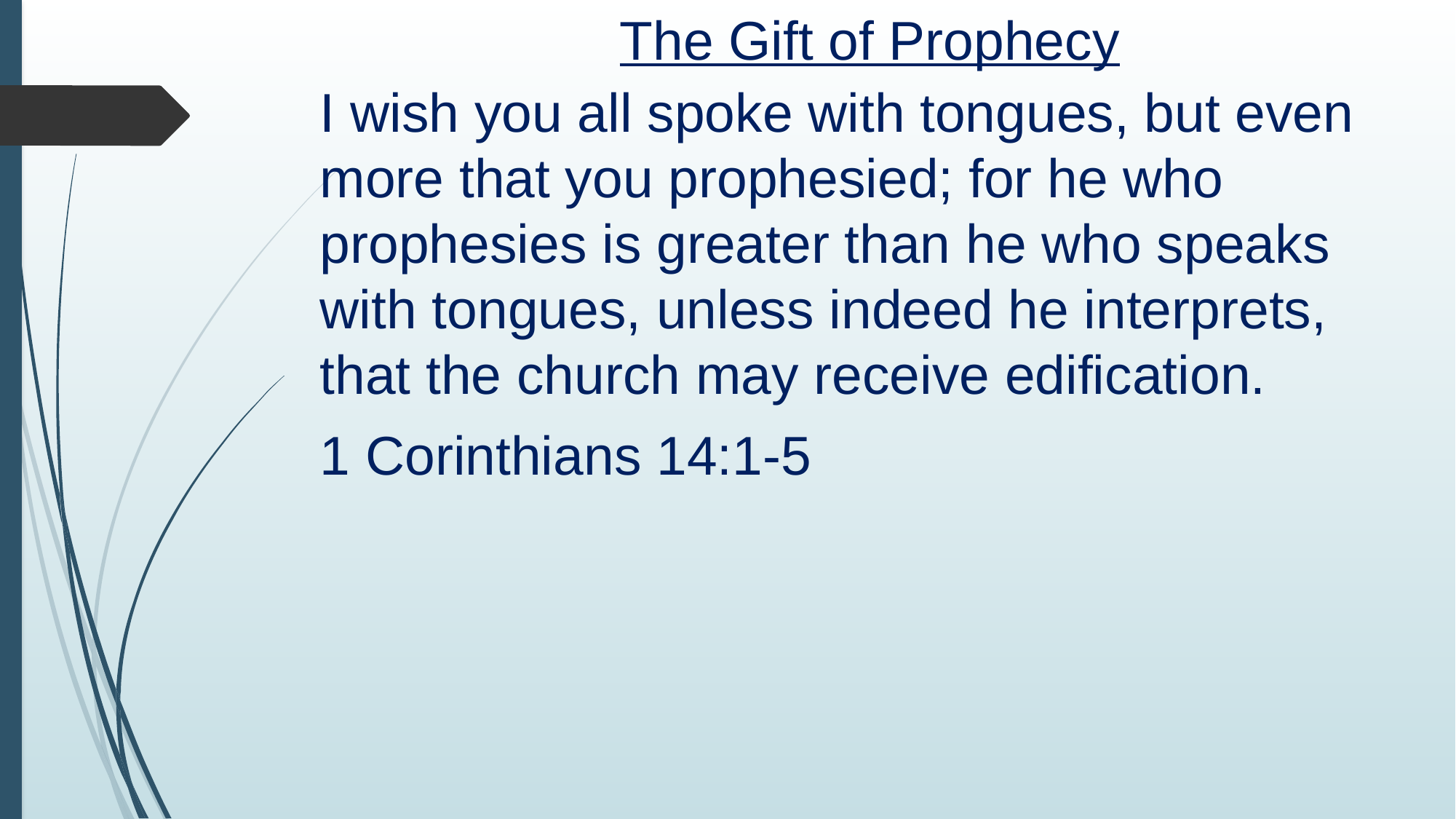

# The Gift of Prophecy
I wish you all spoke with tongues, but even more that you prophesied; for he who prophesies is greater than he who speaks with tongues, unless indeed he interprets, that the church may receive edification.
1 Corinthians 14:1-5